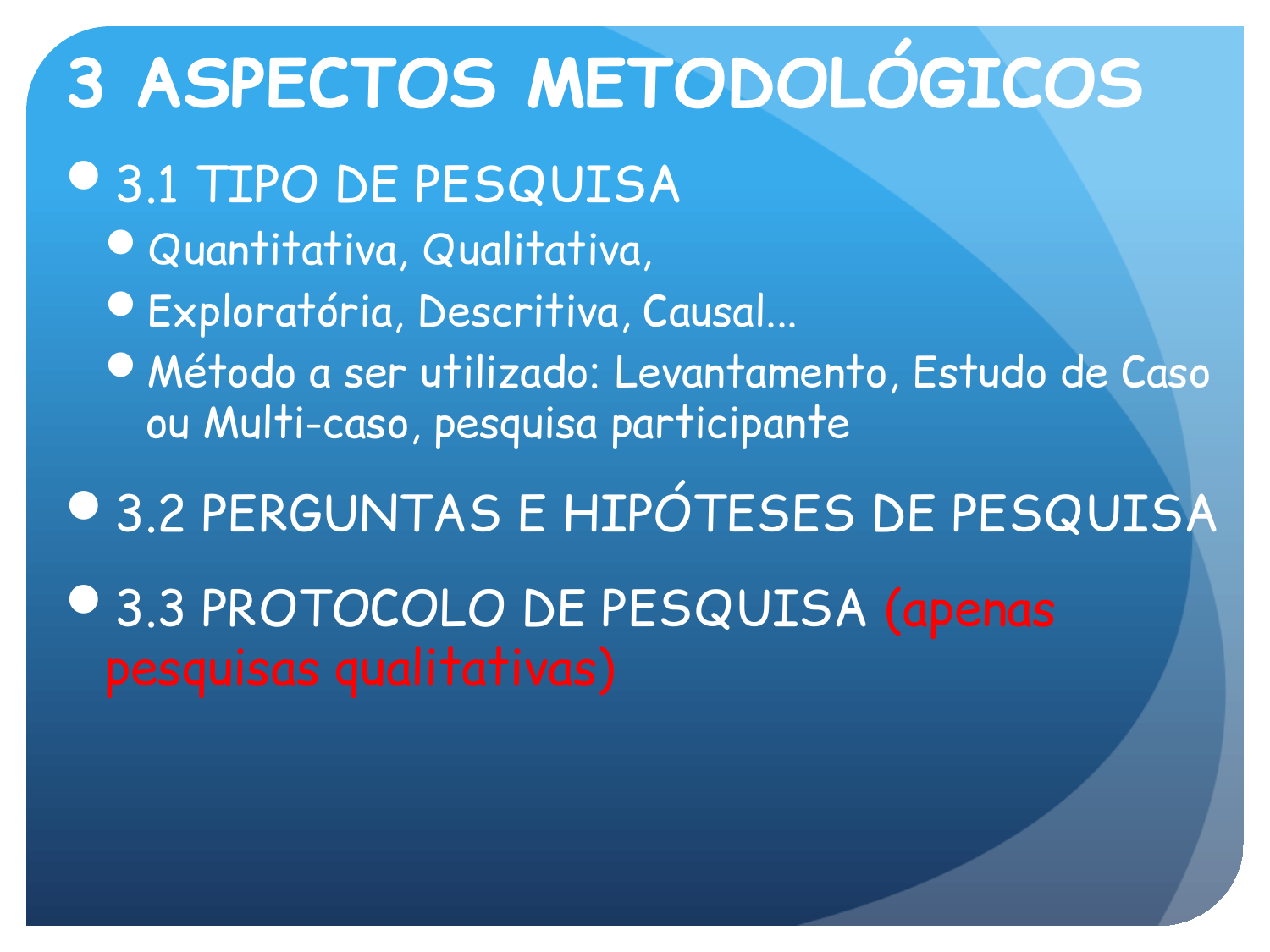

# 3 ASPECTOS METODOLÓGICOS
3.1 TIPO DE PESQUISA
Quantitativa, Qualitativa,
Exploratória, Descritiva, Causal...
Método a ser utilizado: Levantamento, Estudo de Caso ou Multi-caso, pesquisa participante
3.2 PERGUNTAS E HIPÓTESES DE PESQUISA
3.3 PROTOCOLO DE PESQUISA (apenas pesquisas qualitativas)